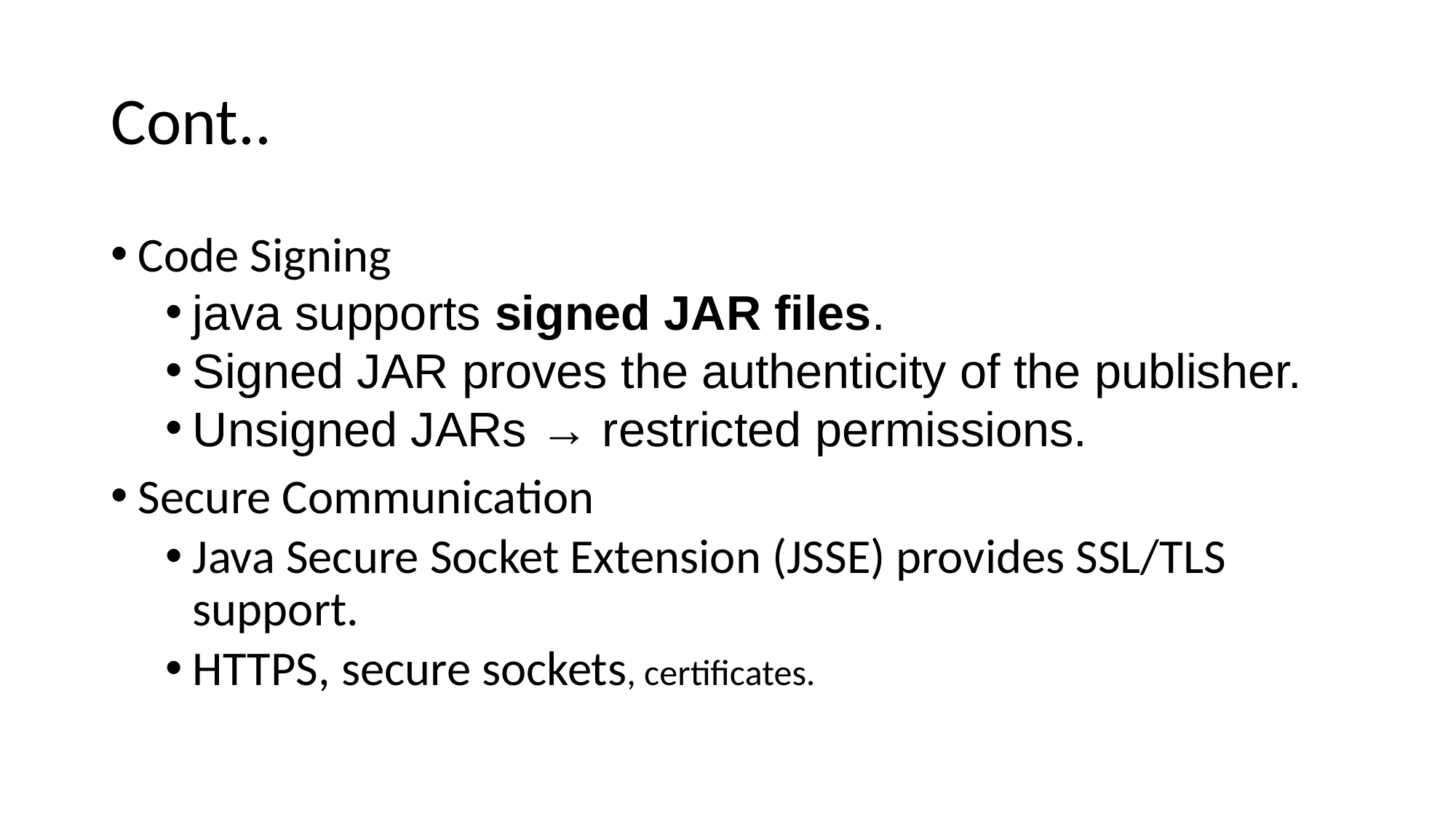

# Cont..
Code Signing
java supports signed JAR files.
Signed JAR proves the authenticity of the publisher.
Unsigned JARs → restricted permissions.
Secure Communication
Java Secure Socket Extension (JSSE) provides SSL/TLS support.
HTTPS, secure sockets, certificates.